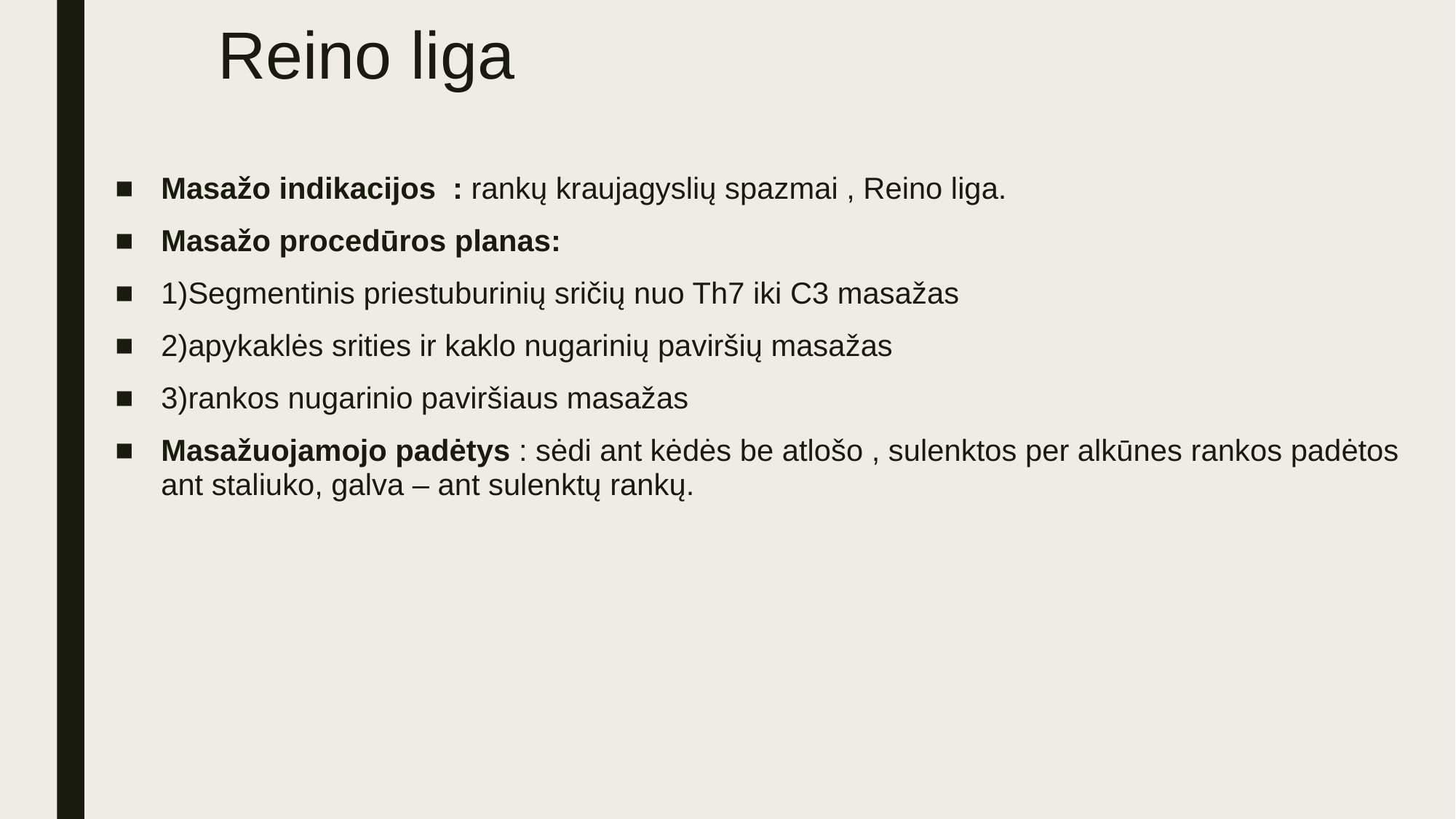

# Reino liga
Masažo indikacijos  : rankų kraujagyslių spazmai , Reino liga.
Masažo procedūros planas:
1)Segmentinis priestuburinių sričių nuo Th7 iki C3 masažas
2)apykaklės srities ir kaklo nugarinių paviršių masažas
3)rankos nugarinio paviršiaus masažas
Masažuojamojo padėtys : sėdi ant kėdės be atlošo , sulenktos per alkūnes rankos padėtos ant staliuko, galva – ant sulenktų rankų.